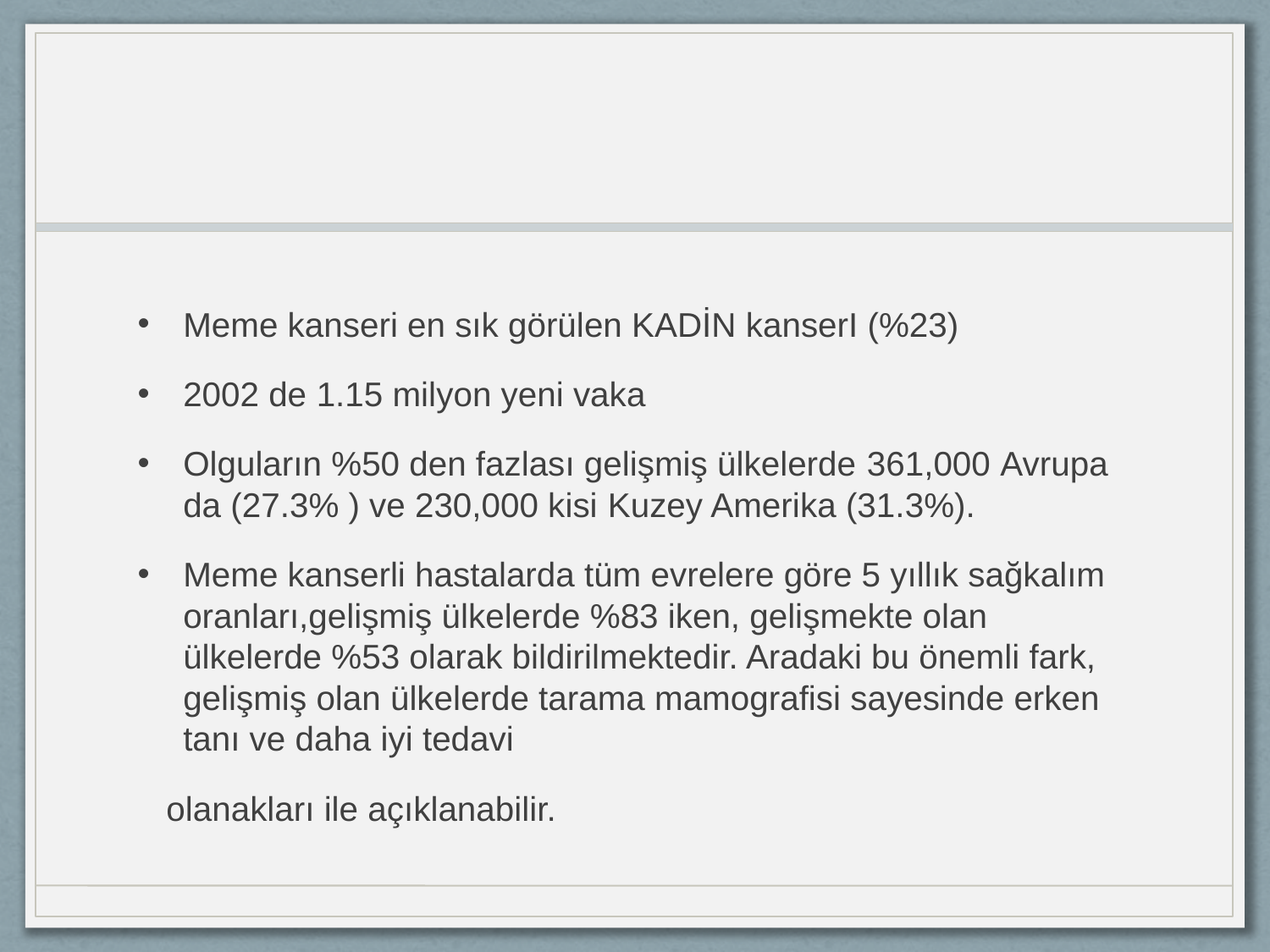

#
Meme kanseri en sık görülen KADİN kanserI (%23)
2002 de 1.15 milyon yeni vaka
Olguların %50 den fazlası gelişmiş ülkelerde 361,000 Avrupa da (27.3% ) ve 230,000 kisi Kuzey Amerika (31.3%).
Meme kanserli hastalarda tüm evrelere göre 5 yıllık sağkalım oranları,gelişmiş ülkelerde %83 iken, gelişmekte olan ülkelerde %53 olarak bildirilmektedir. Aradaki bu önemli fark, gelişmiş olan ülkelerde tarama mamografisi sayesinde erken tanı ve daha iyi tedavi
   olanakları ile açıklanabilir.